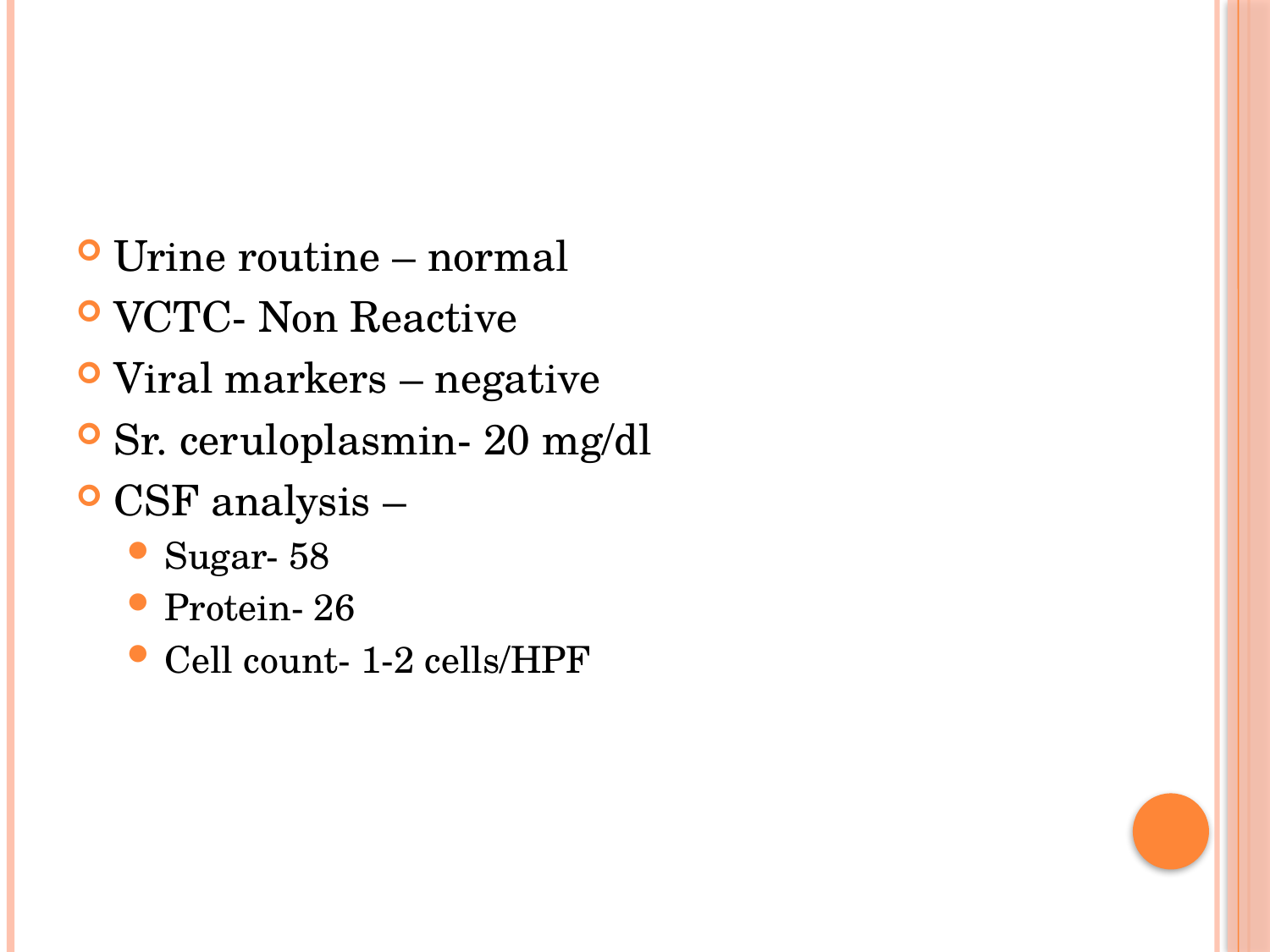

#
Urine routine – normal
VCTC- Non Reactive
Viral markers – negative
Sr. ceruloplasmin- 20 mg/dl
CSF analysis –
Sugar- 58
Protein- 26
Cell count- 1-2 cells/HPF